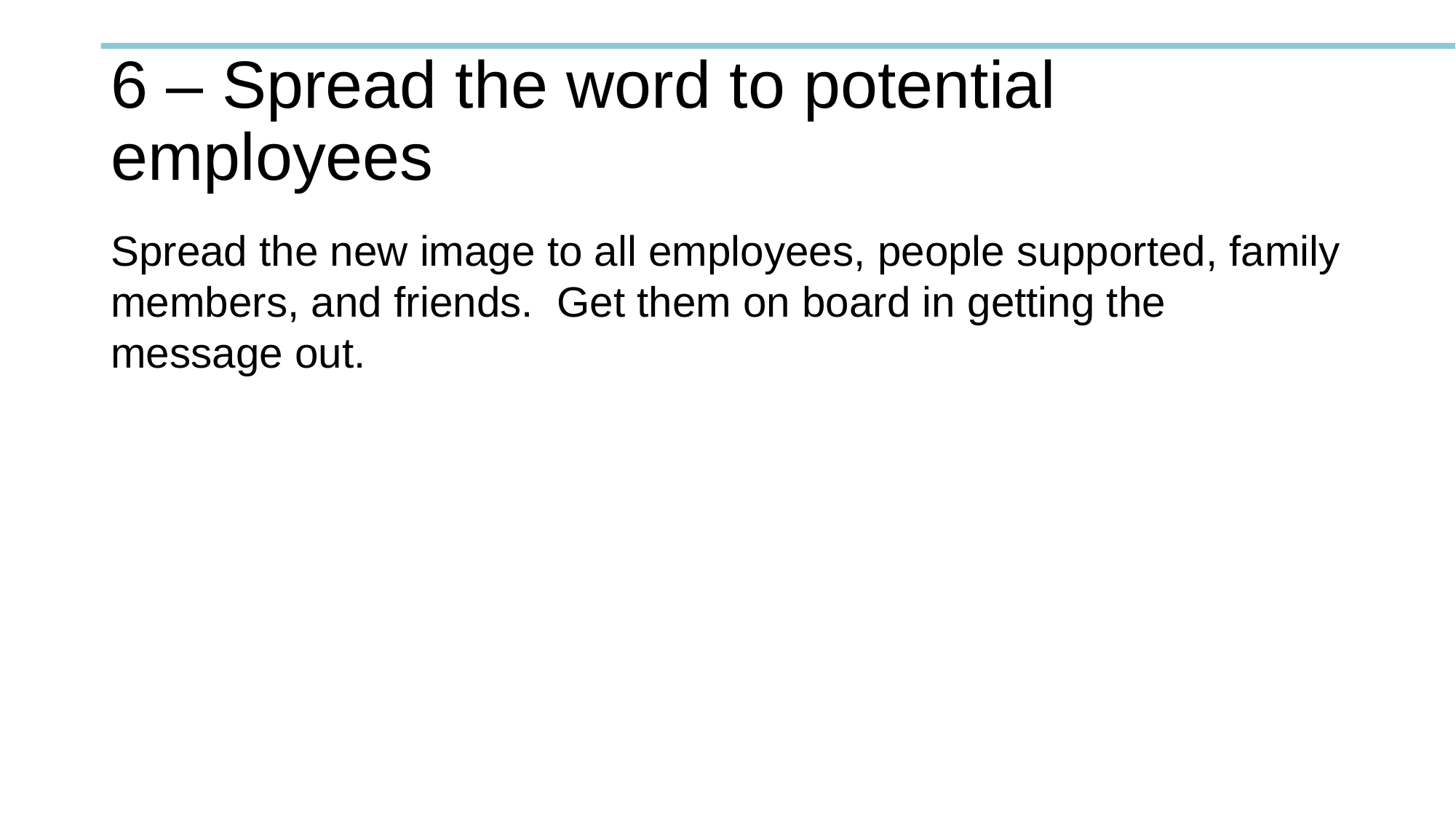

# 6 – Spread the word to potential employees
Spread the new image to all employees, people supported, family members, and friends.  Get them on board in getting the message out.